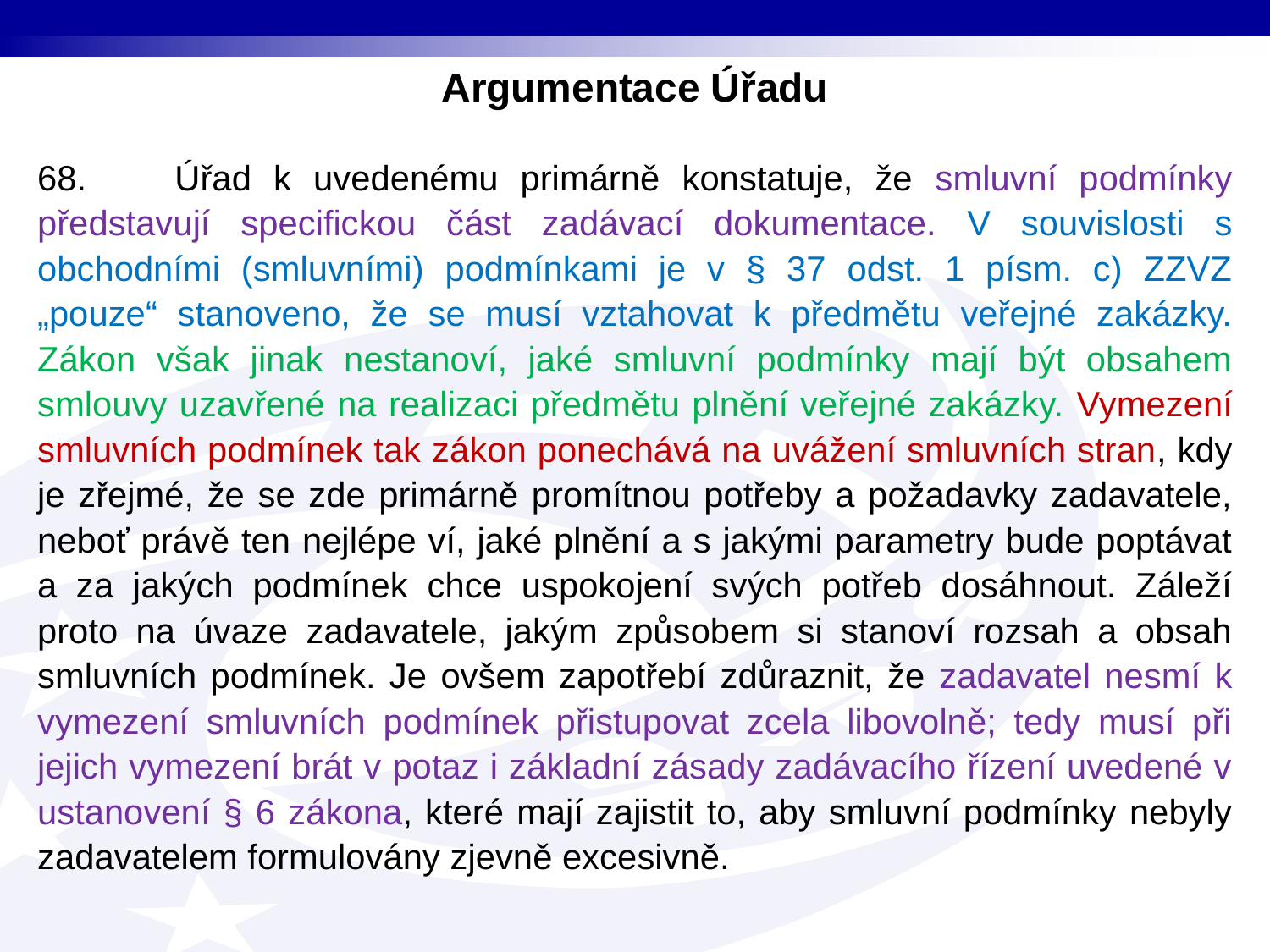

Argumentace Úřadu
68.    Úřad k uvedenému primárně konstatuje, že smluvní podmínky představují specifickou část zadávací dokumentace. V souvislosti s obchodními (smluvními) podmínkami je v § 37 odst. 1 písm. c) ZZVZ „pouze“ stanoveno, že se musí vztahovat k předmětu veřejné zakázky. Zákon však jinak nestanoví, jaké smluvní podmínky mají být obsahem smlouvy uzavřené na realizaci předmětu plnění veřejné zakázky. Vymezení smluvních podmínek tak zákon ponechává na uvážení smluvních stran, kdy je zřejmé, že se zde primárně promítnou potřeby a požadavky zadavatele, neboť právě ten nejlépe ví, jaké plnění a s jakými parametry bude poptávat a za jakých podmínek chce uspokojení svých potřeb dosáhnout. Záleží proto na úvaze zadavatele, jakým způsobem si stanoví rozsah a obsah smluvních podmínek. Je ovšem zapotřebí zdůraznit, že zadavatel nesmí k vymezení smluvních podmínek přistupovat zcela libovolně; tedy musí při jejich vymezení brát v potaz i základní zásady zadávacího řízení uvedené v ustanovení § 6 zákona, které mají zajistit to, aby smluvní podmínky nebyly zadavatelem formulovány zjevně excesivně.